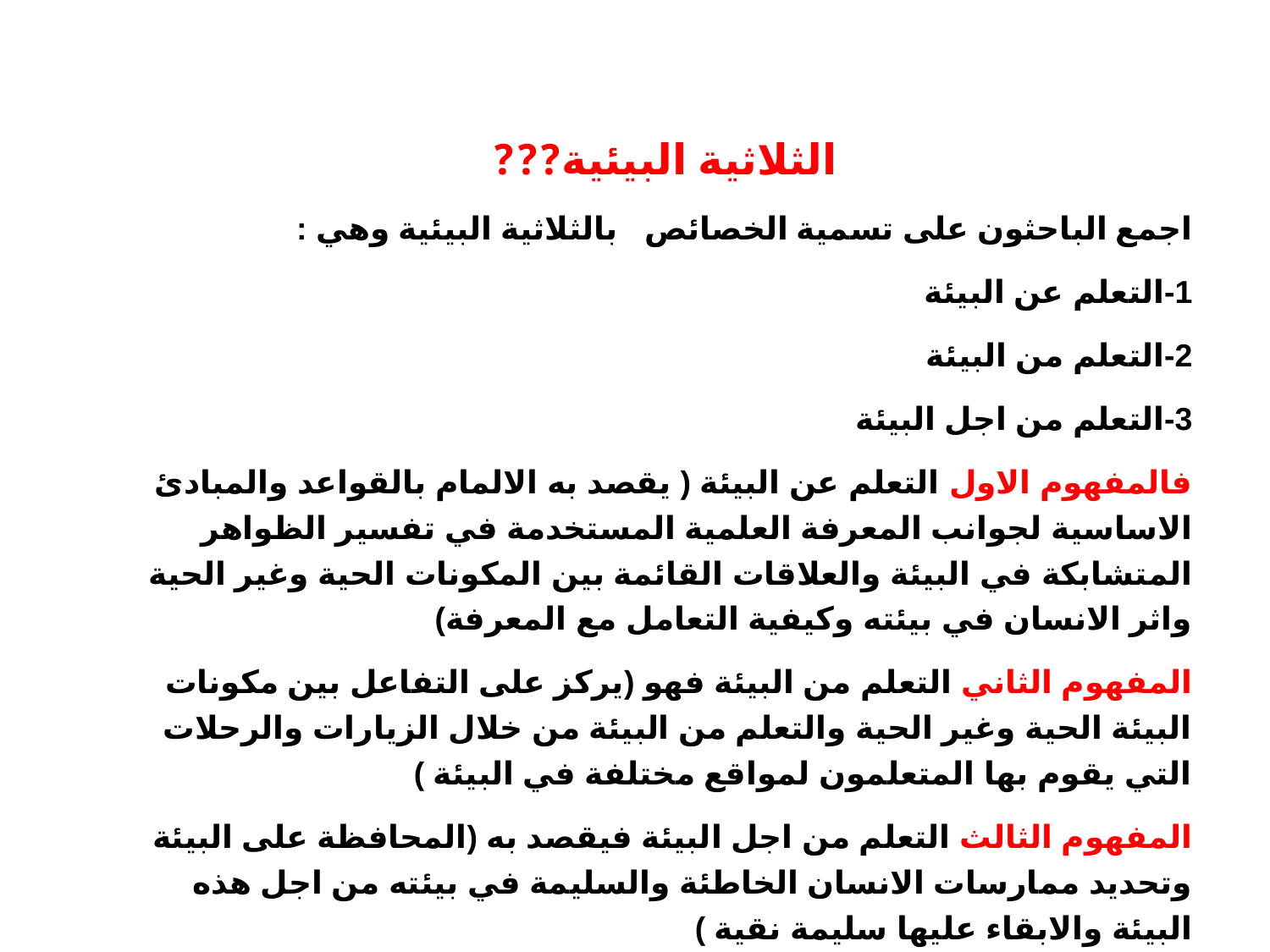

الثلاثية البيئية???
اجمع الباحثون على تسمية الخصائص   بالثلاثية البيئية وهي :
1-التعلم عن البيئة
2-التعلم من البيئة
3-التعلم من اجل البيئة
فالمفهوم الاول التعلم عن البيئة ( يقصد به الالمام بالقواعد والمبادئ الاساسية لجوانب المعرفة العلمية المستخدمة في تفسير الظواهر المتشابكة في البيئة والعلاقات القائمة بين المكونات الحية وغير الحية واثر الانسان في بيئته وكيفية التعامل مع المعرفة)
المفهوم الثاني التعلم من البيئة فهو (يركز على التفاعل بين مكونات البيئة الحية وغير الحية والتعلم من البيئة من خلال الزيارات والرحلات التي يقوم بها المتعلمون لمواقع مختلفة في البيئة )
المفهوم الثالث التعلم من اجل البيئة فيقصد به (المحافظة على البيئة وتحديد ممارسات الانسان الخاطئة والسليمة في بيئته من اجل هذه البيئة والابقاء عليها سليمة نقية )